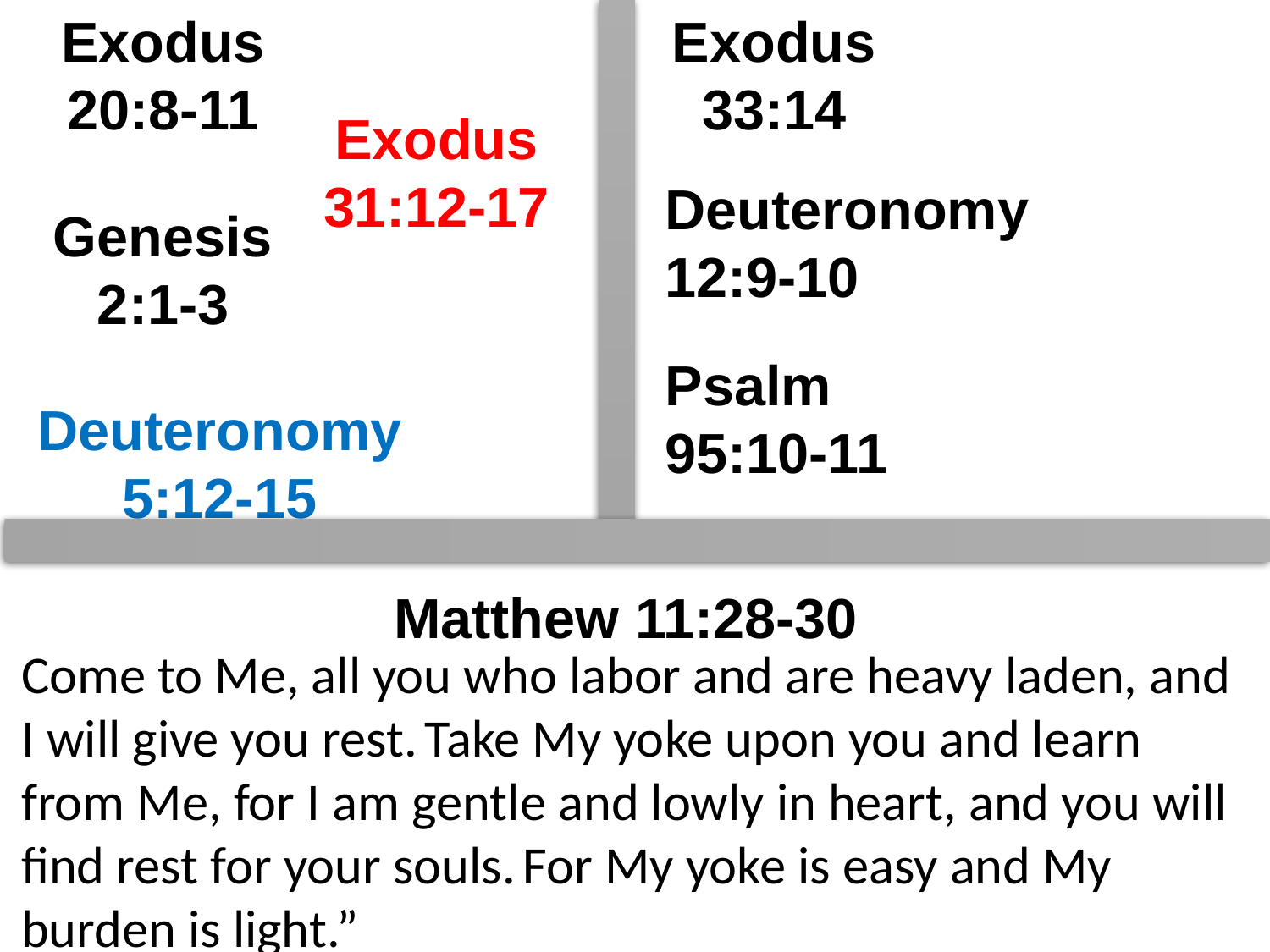

Exodus 20:8-11

Exodus 33:14

Exodus 31:12-17
Deuteronomy 12:9-10
Genesis 2:1-3
Psalm
95:10-11
Deuteronomy 5:12-15
Matthew 11:28-30
Come to Me, all you who labor and are heavy laden, and I will give you rest. Take My yoke upon you and learn from Me, for I am gentle and lowly in heart, and you will find rest for your souls. For My yoke is easy and My burden is light.”